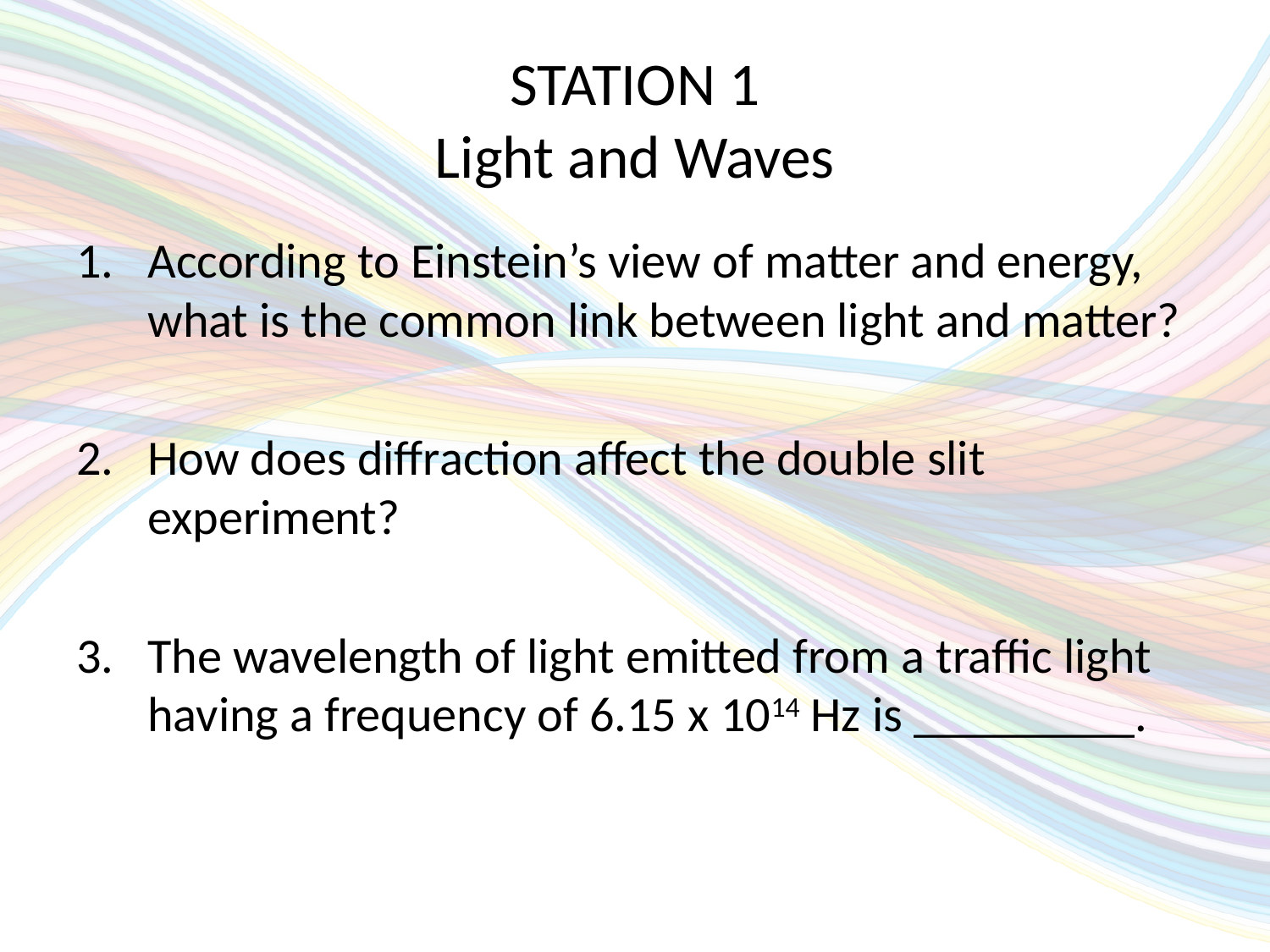

# STATION 1 Light and Waves
According to Einstein’s view of matter and energy, what is the common link between light and matter?

How does diffraction affect the double slit experiment?

The wavelength of light emitted from a traffic light having a frequency of 6.15 x 1014 Hz is _________.